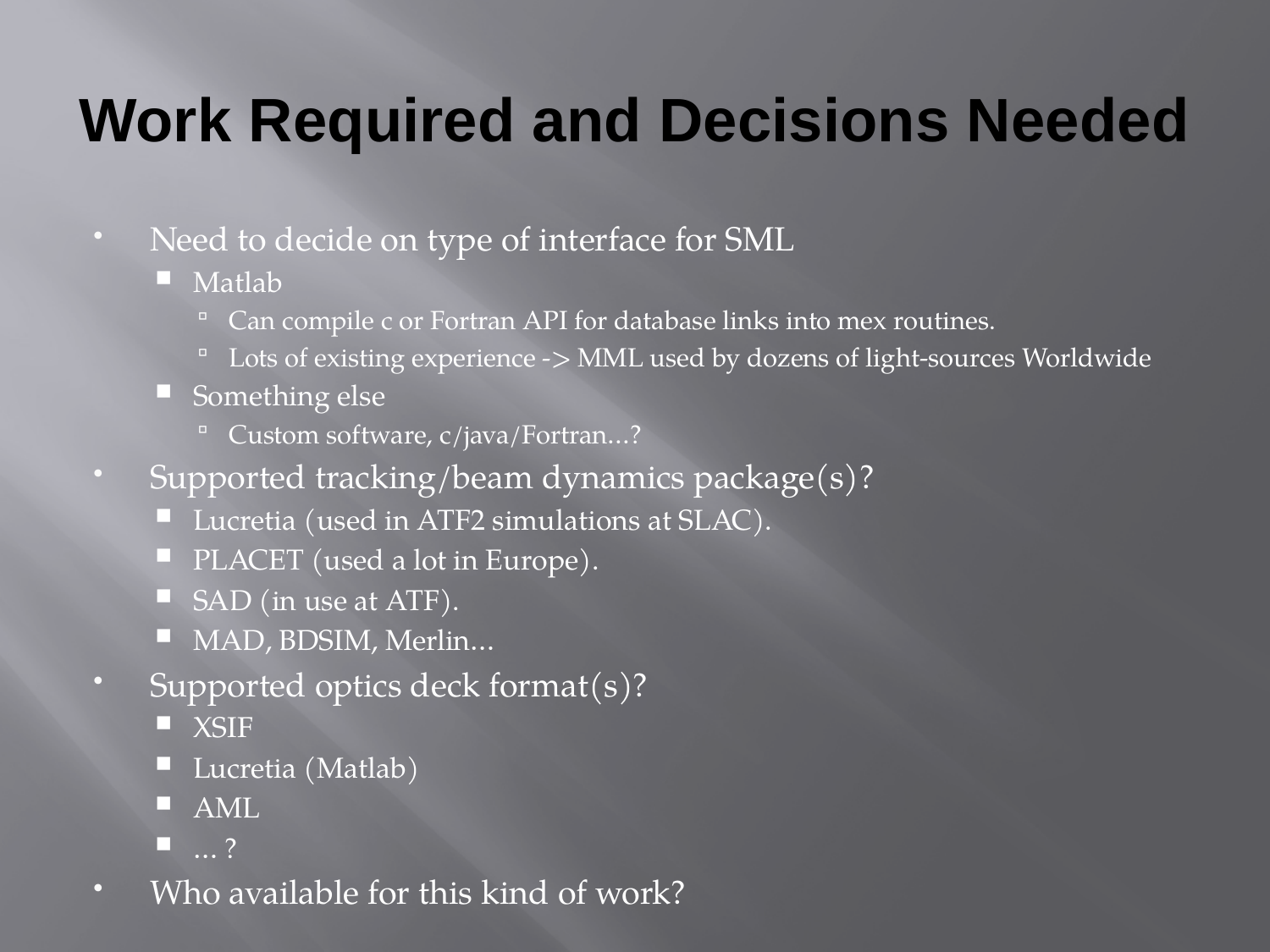

# Work Required and Decisions Needed
Need to decide on type of interface for SML
Matlab
Can compile c or Fortran API for database links into mex routines.
Lots of existing experience -> MML used by dozens of light-sources Worldwide
Something else
Custom software, c/java/Fortran…?
Supported tracking/beam dynamics package(s)?
Lucretia (used in ATF2 simulations at SLAC).
PLACET (used a lot in Europe).
SAD (in use at ATF).
MAD, BDSIM, Merlin…
Supported optics deck format(s)?
XSIF
Lucretia (Matlab)
AML
… ?
Who available for this kind of work?